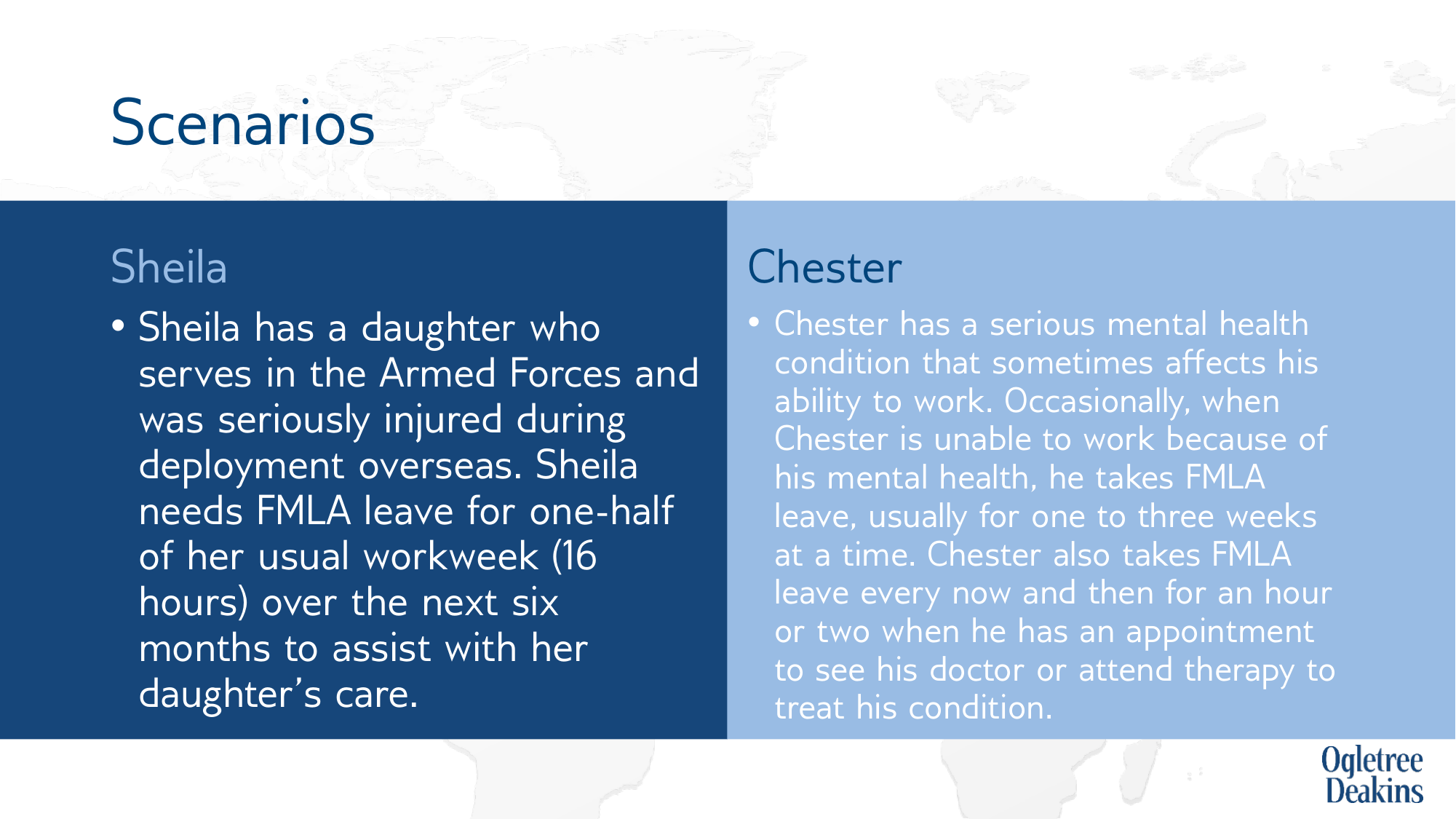

# Scenarios
Sheila
Chester
Sheila has a daughter who serves in the Armed Forces and was seriously injured during deployment overseas. Sheila needs FMLA leave for one-half of her usual workweek (16 hours) over the next six months to assist with her daughter’s care.

Chester has a serious mental health condition that sometimes affects his ability to work. Occasionally, when Chester is unable to work because of his mental health, he takes FMLA leave, usually for one to three weeks at a time. Chester also takes FMLA leave every now and then for an hour or two when he has an appointment to see his doctor or attend therapy to treat his condition.